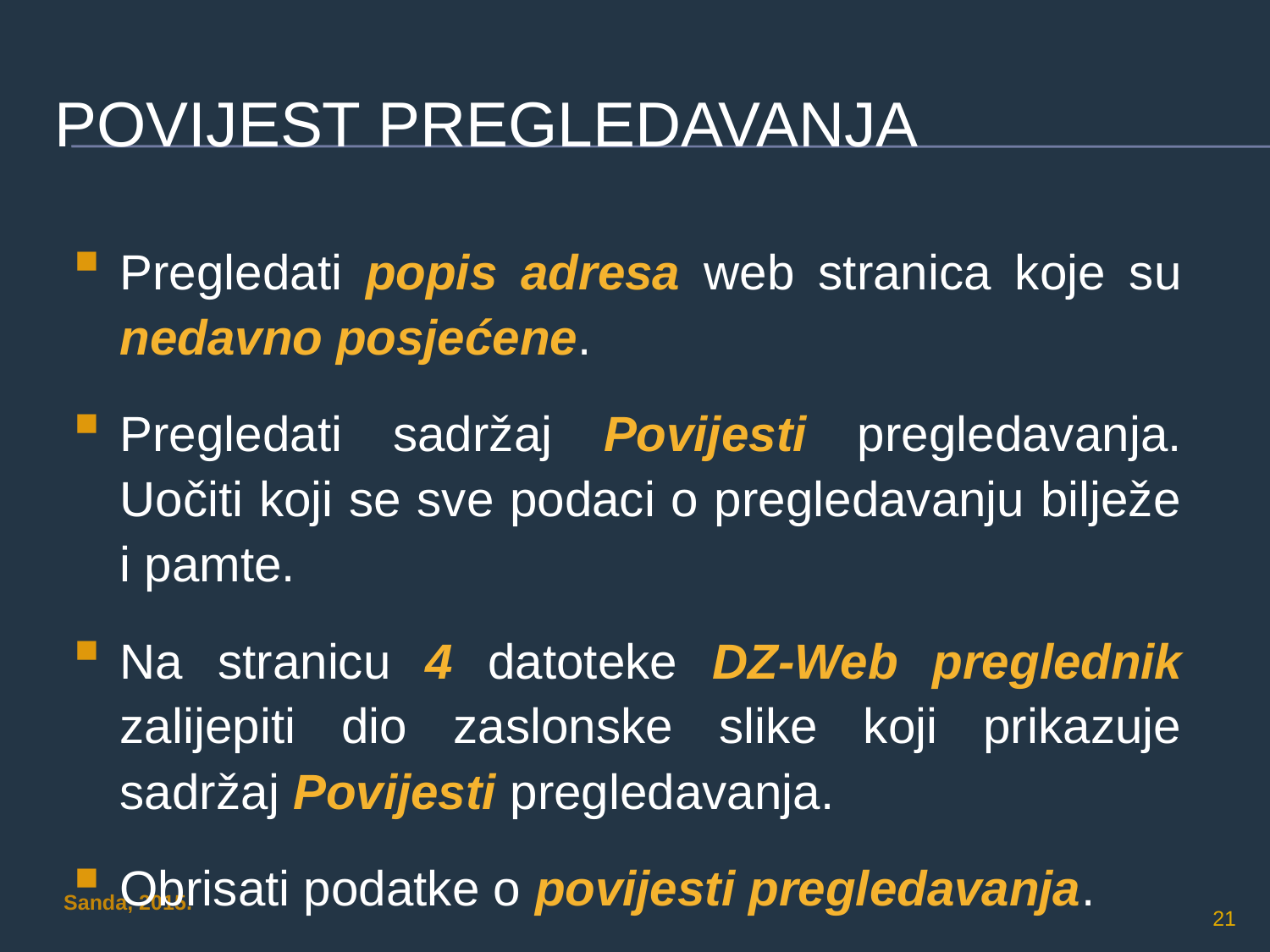

# Povijest pregledavanja
Pregledati popis adresa web stranica koje su nedavno posjećene.
Pregledati sadržaj Povijesti pregledavanja. Uočiti koji se sve podaci o pregledavanju bilježe i pamte.
Na stranicu 4 datoteke DZ-Web preglednik zalijepiti dio zaslonske slike koji prikazuje sadržaj Povijesti pregledavanja.
Obrisati podatke o povijesti pregledavanja.
Sanda, 2015.
21